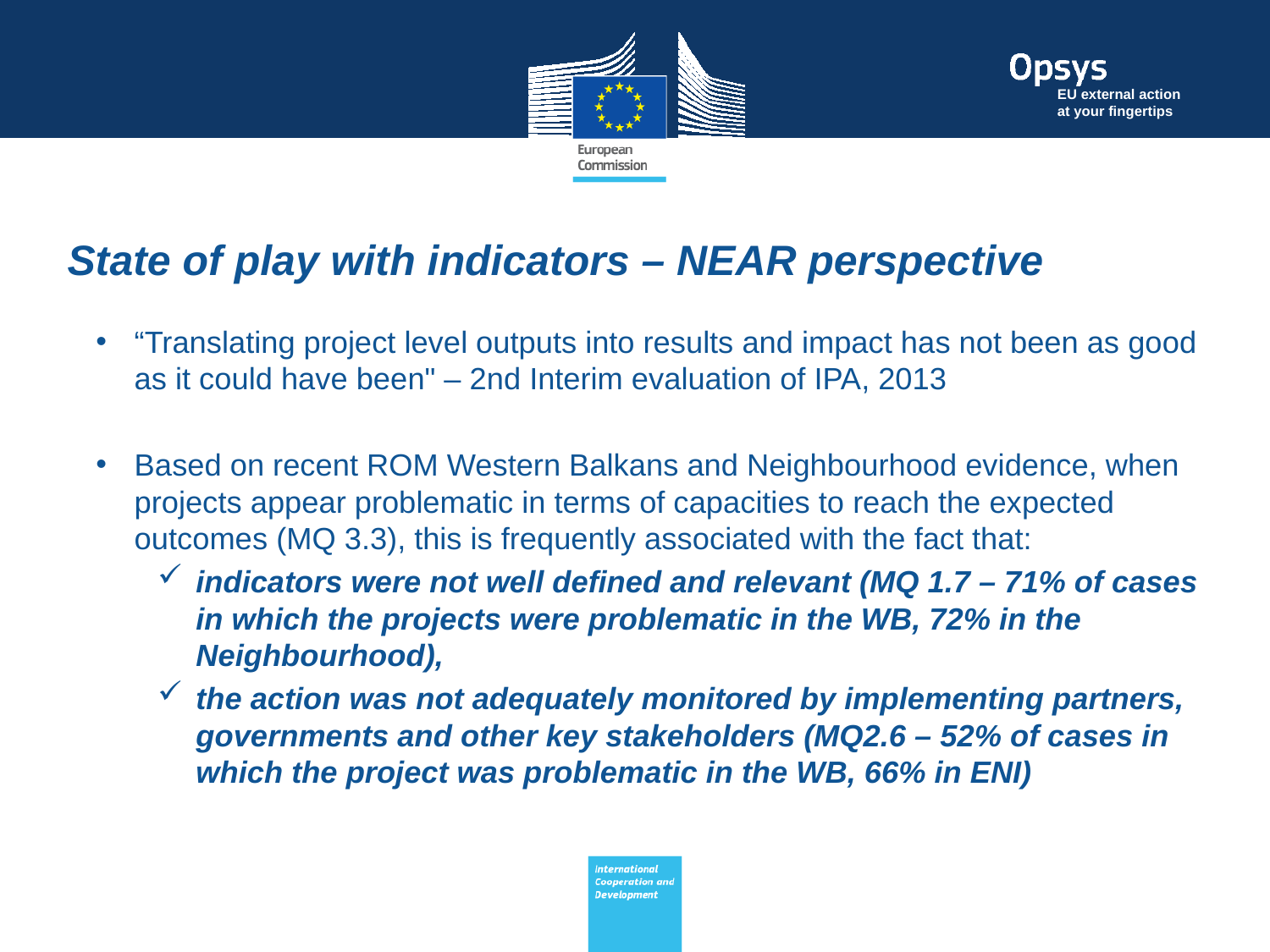

State of play with indicators – NEAR perspective
“Translating project level outputs into results and impact has not been as good as it could have been" – 2nd Interim evaluation of IPA, 2013

Based on recent ROM Western Balkans and Neighbourhood evidence, when projects appear problematic in terms of capacities to reach the expected outcomes (MQ 3.3), this is frequently associated with the fact that:
indicators were not well defined and relevant (MQ 1.7 – 71% of cases in which the projects were problematic in the WB, 72% in the Neighbourhood),
the action was not adequately monitored by implementing partners, governments and other key stakeholders (MQ2.6 – 52% of cases in which the project was problematic in the WB, 66% in ENI)